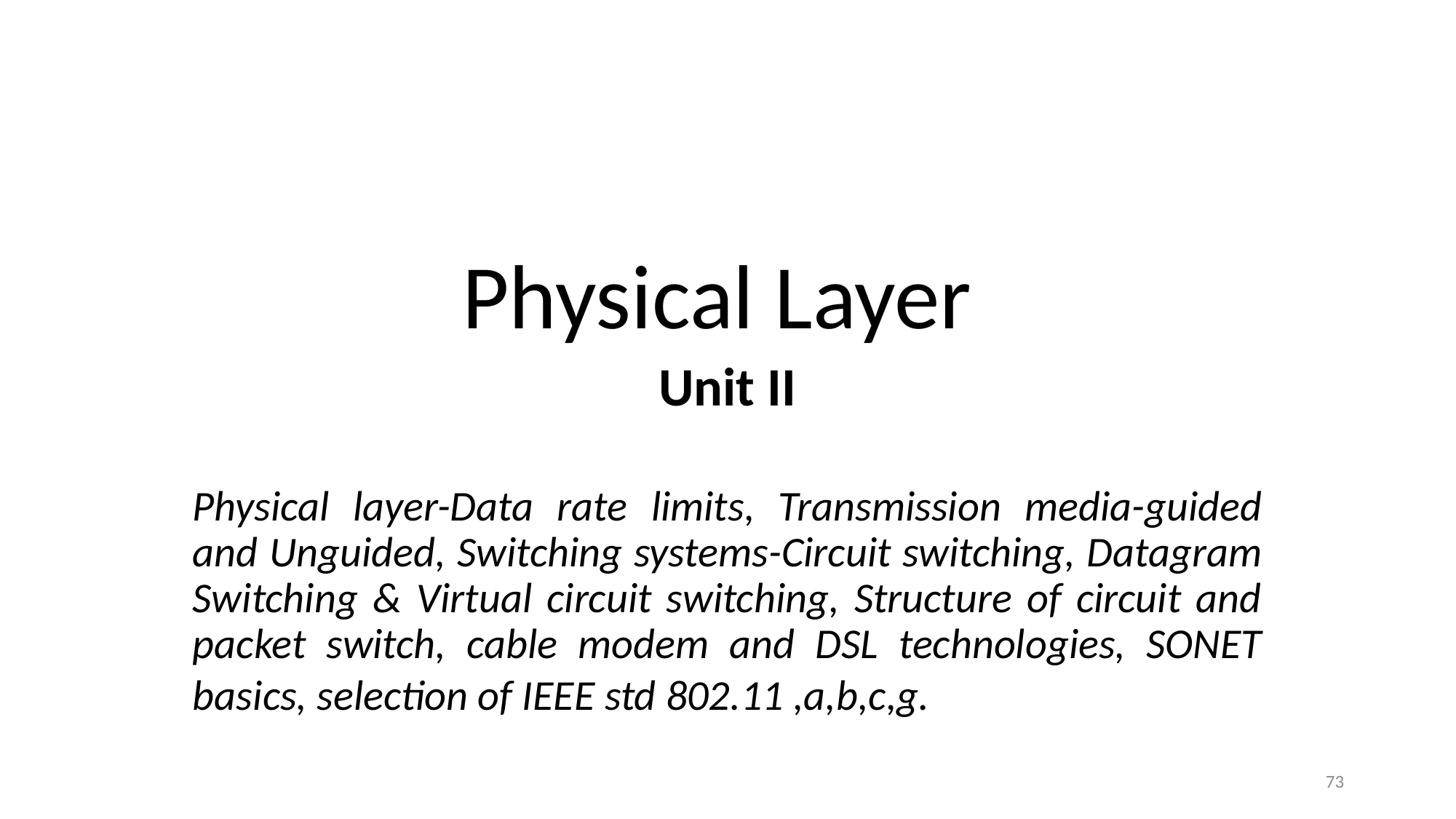

# Physical Layer
Unit II

Physical layer-Data rate limits, Transmission media-guided and Unguided, Switching systems-Circuit switching, Datagram Switching & Virtual circuit switching, Structure of circuit and packet switch, cable modem and DSL technologies, SONET basics, selection of IEEE std 802.11 ,a,b,c,g.
73